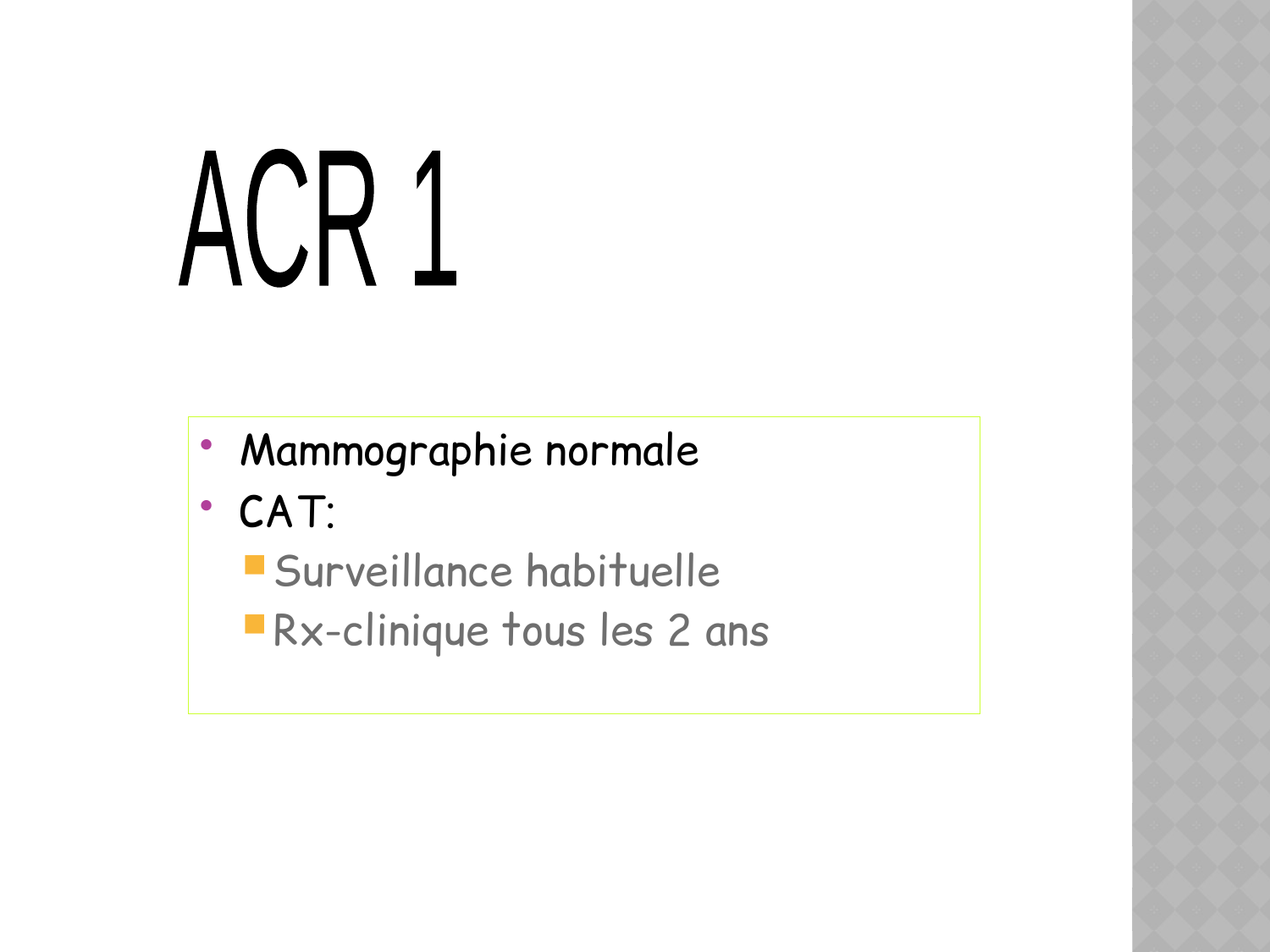

ACR 1
Mammographie normale
CAT:
Surveillance habituelle
Rx-clinique tous les 2 ans